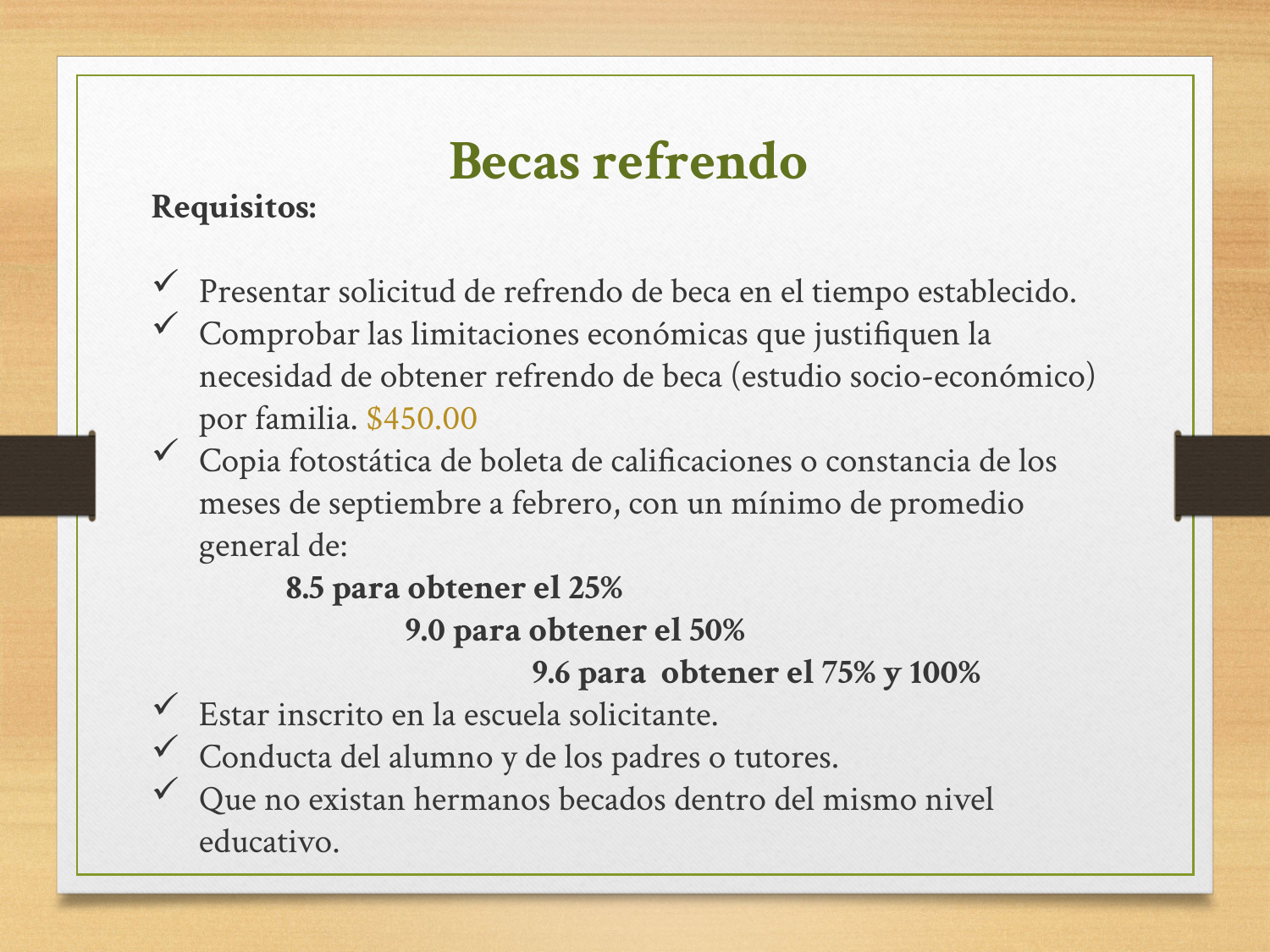

Becas refrendo
Requisitos:

Presentar solicitud de refrendo de beca en el tiempo establecido.
Comprobar las limitaciones económicas que justifiquen la necesidad de obtener refrendo de beca (estudio socio-económico) por familia. $450.00
Copia fotostática de boleta de calificaciones o constancia de los meses de septiembre a febrero, con un mínimo de promedio general de:
	 8.5 para obtener el 25%
		9.0 para obtener el 50%
			9.6 para  obtener el 75% y 100%
Estar inscrito en la escuela solicitante.
Conducta del alumno y de los padres o tutores.
Que no existan hermanos becados dentro del mismo nivel educativo.